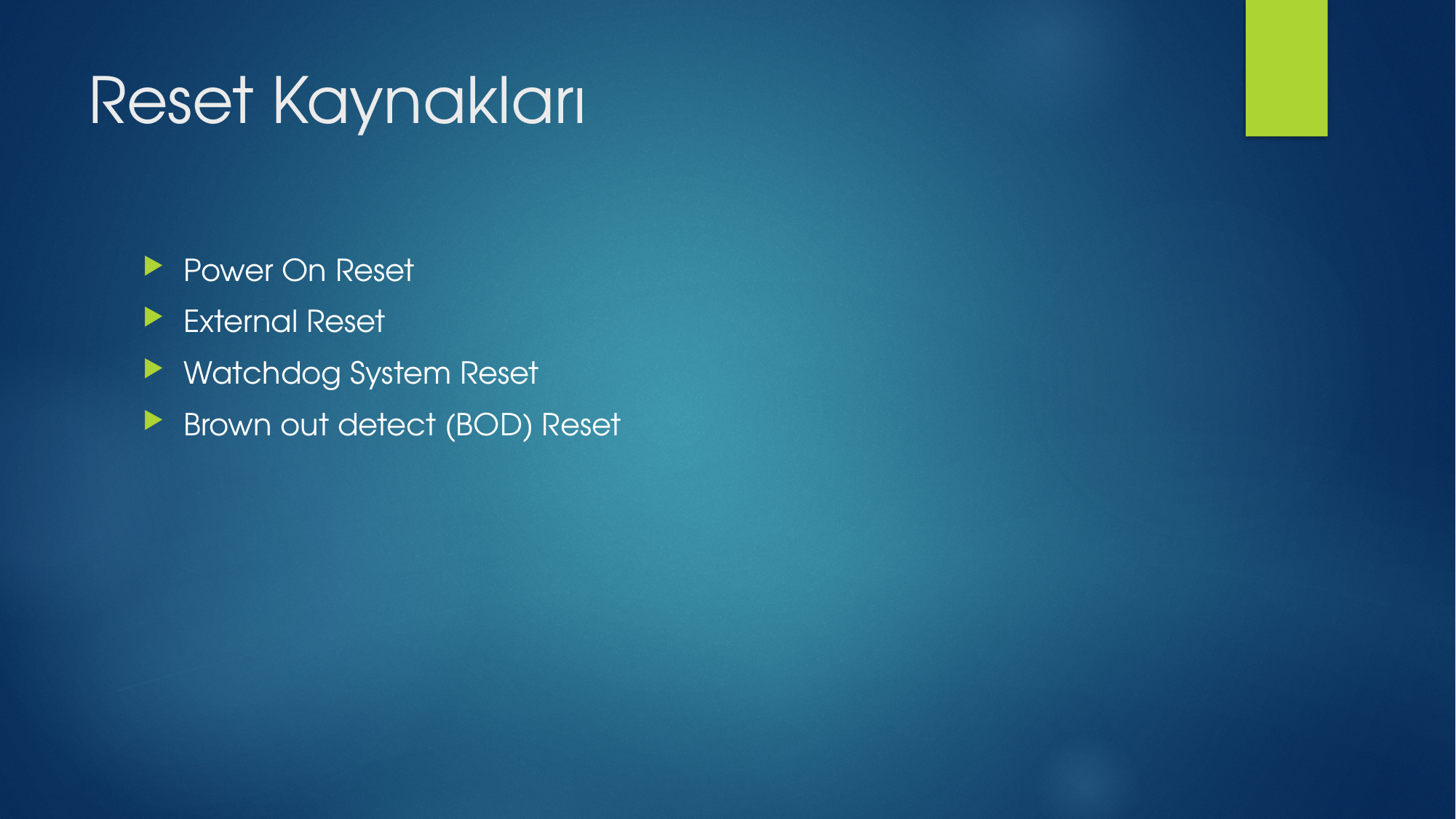

# Reset Kaynakları
Power On Reset
External Reset
Watchdog System Reset
Brown out detect (BOD) Reset